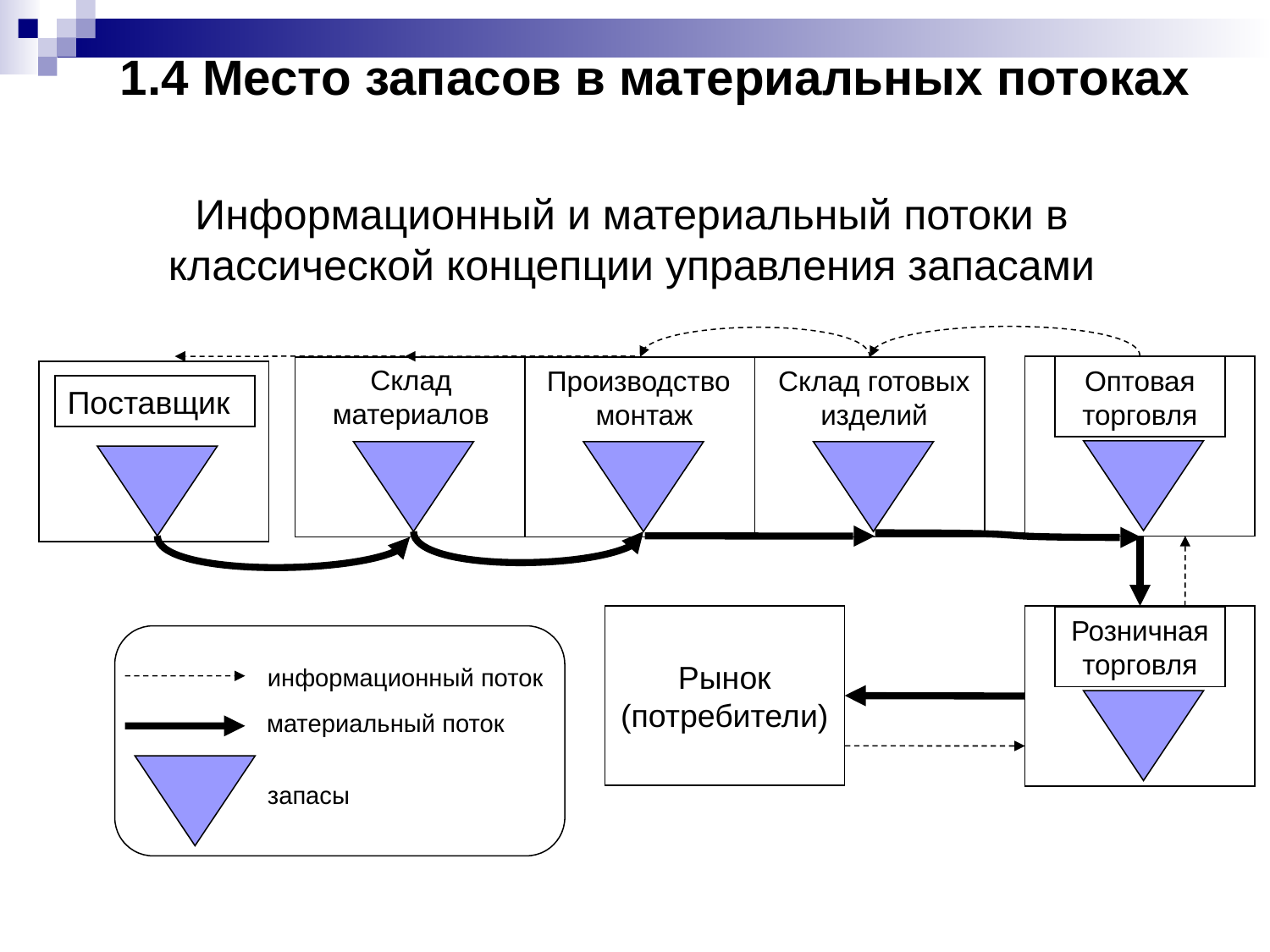

1.4 Место запасов в материальных потоках
# Информационный и материальный потоки в классической концепции управления запасами
Склад материалов

Производство
монтаж

Склад готовых изделий

Оптовая торговля

Поставщик

Рынок (потребители)

Розничная торговля

информационный поток

материальный поток

запасы